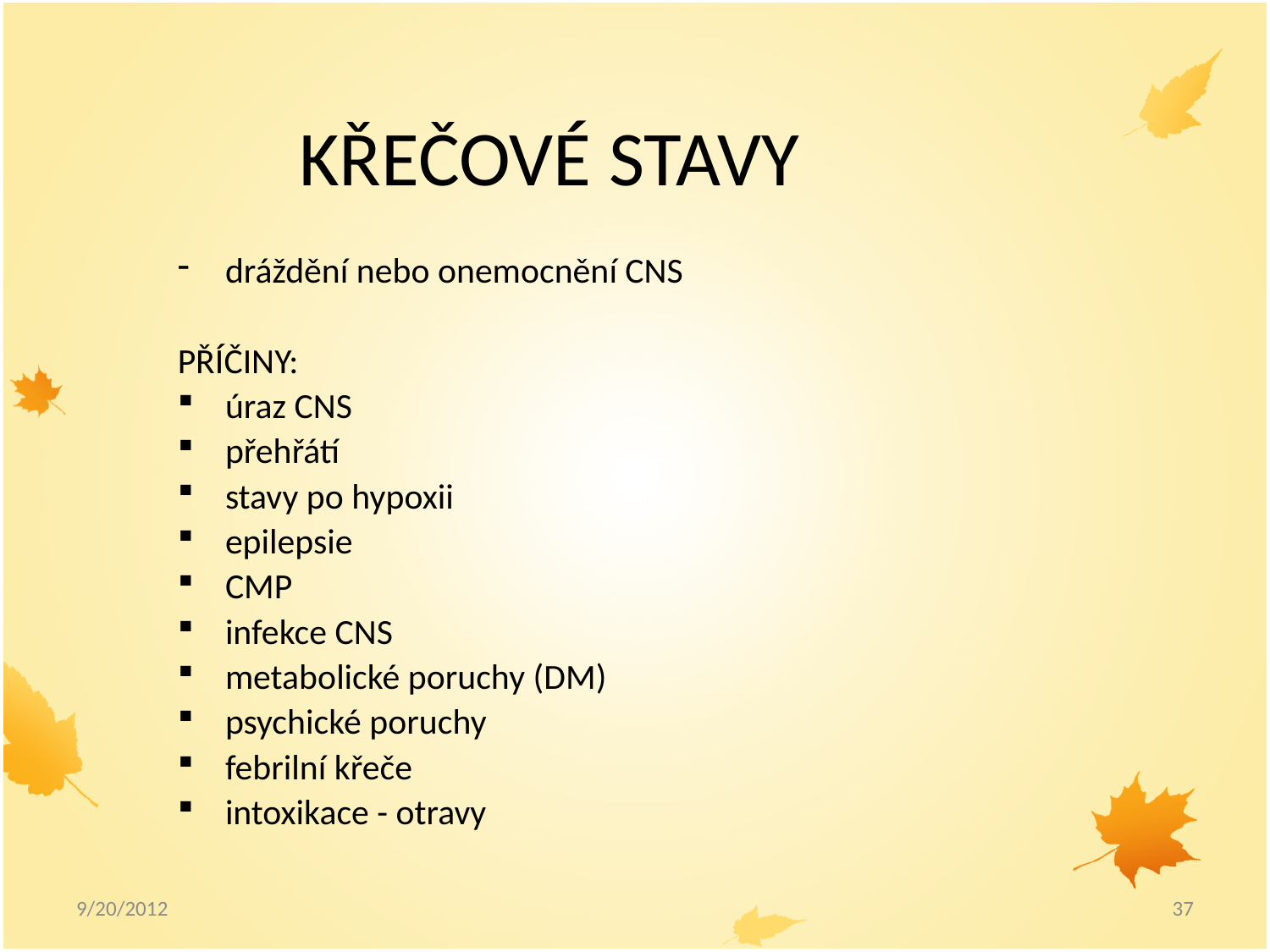

# KŘEČOVÉ STAVY
dráždění nebo onemocnění CNS

PŘÍČINY:
úraz CNS
přehřátí
stavy po hypoxii
epilepsie
CMP
infekce CNS
metabolické poruchy (DM)
psychické poruchy
febrilní křeče
intoxikace - otravy

9/20/2012
37